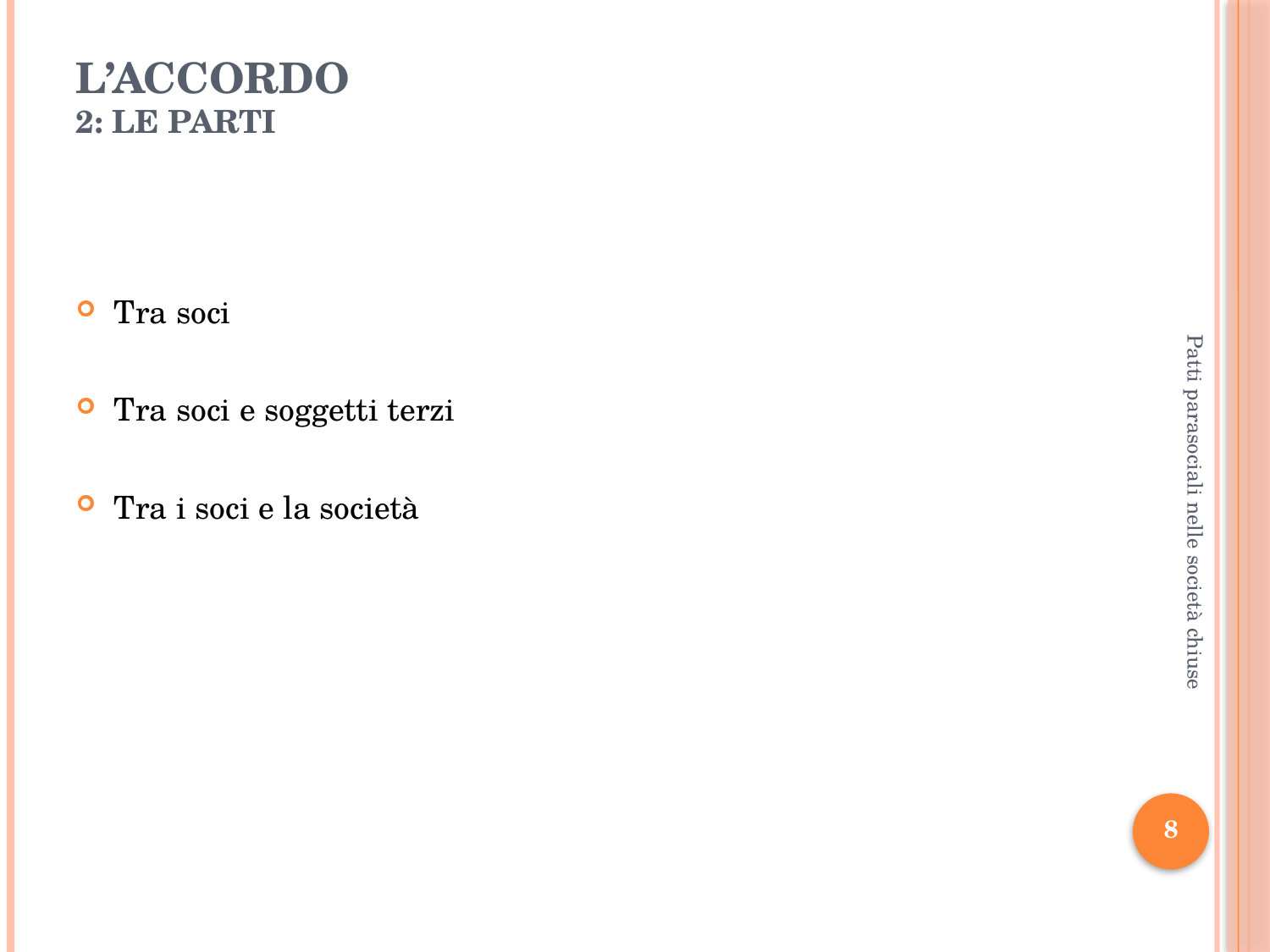

# L’accordo 2: Le parti
Tra soci

Tra soci e soggetti terzi

Tra i soci e la società
Patti parasociali nelle società chiuse
8